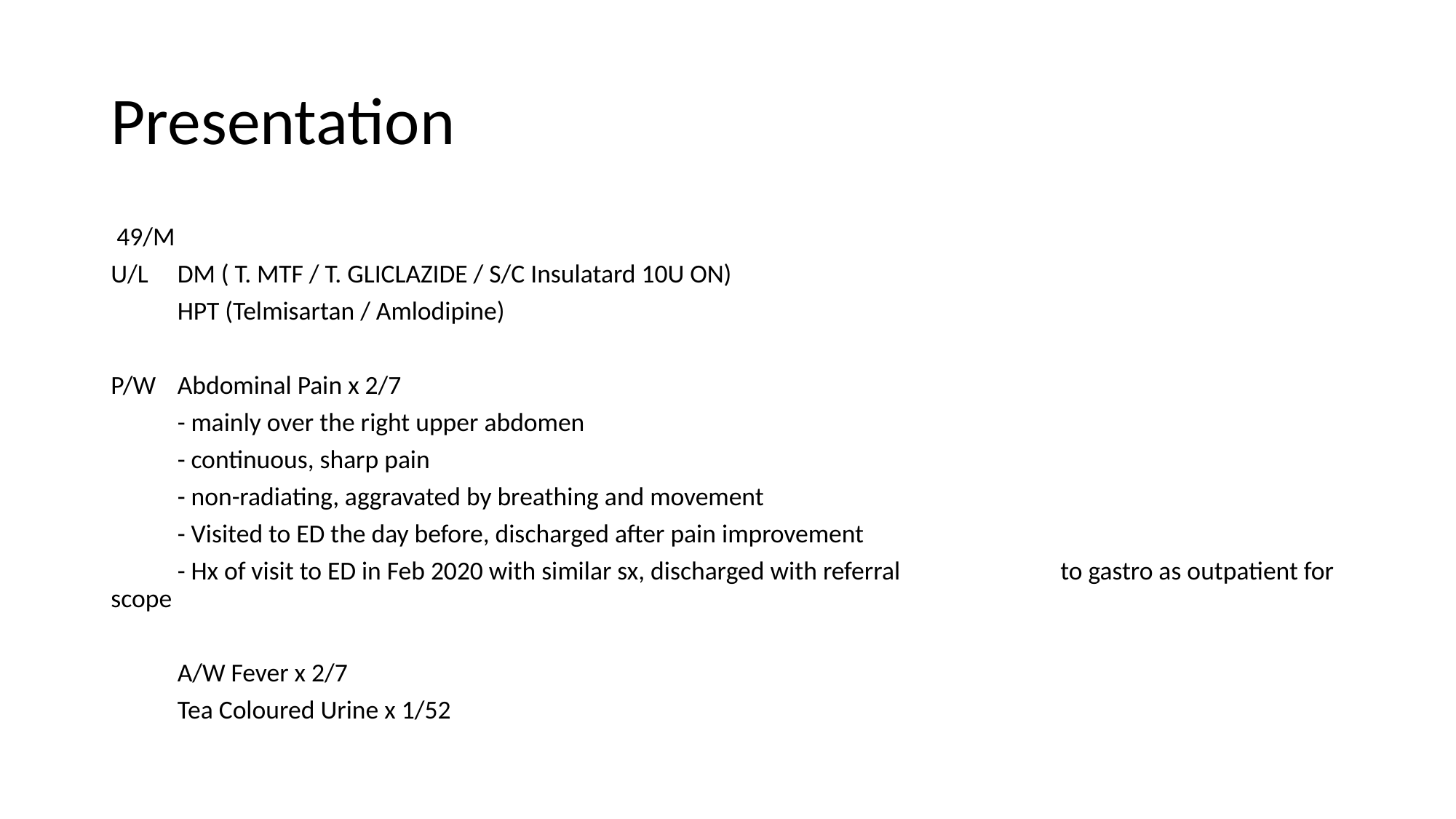

# Presentation
 49/M
U/L 	DM ( T. MTF / T. GLICLAZIDE / S/C Insulatard 10U ON)
	HPT (Telmisartan / Amlodipine)

P/W 	Abdominal Pain x 2/7
	- mainly over the right upper abdomen
	- continuous, sharp pain
	- non-radiating, aggravated by breathing and movement
	- Visited to ED the day before, discharged after pain improvement
	- Hx of visit to ED in Feb 2020 with similar sx, discharged with referral                        	   to gastro as outpatient for scope

	A/W Fever x 2/7
	Tea Coloured Urine x 1/52